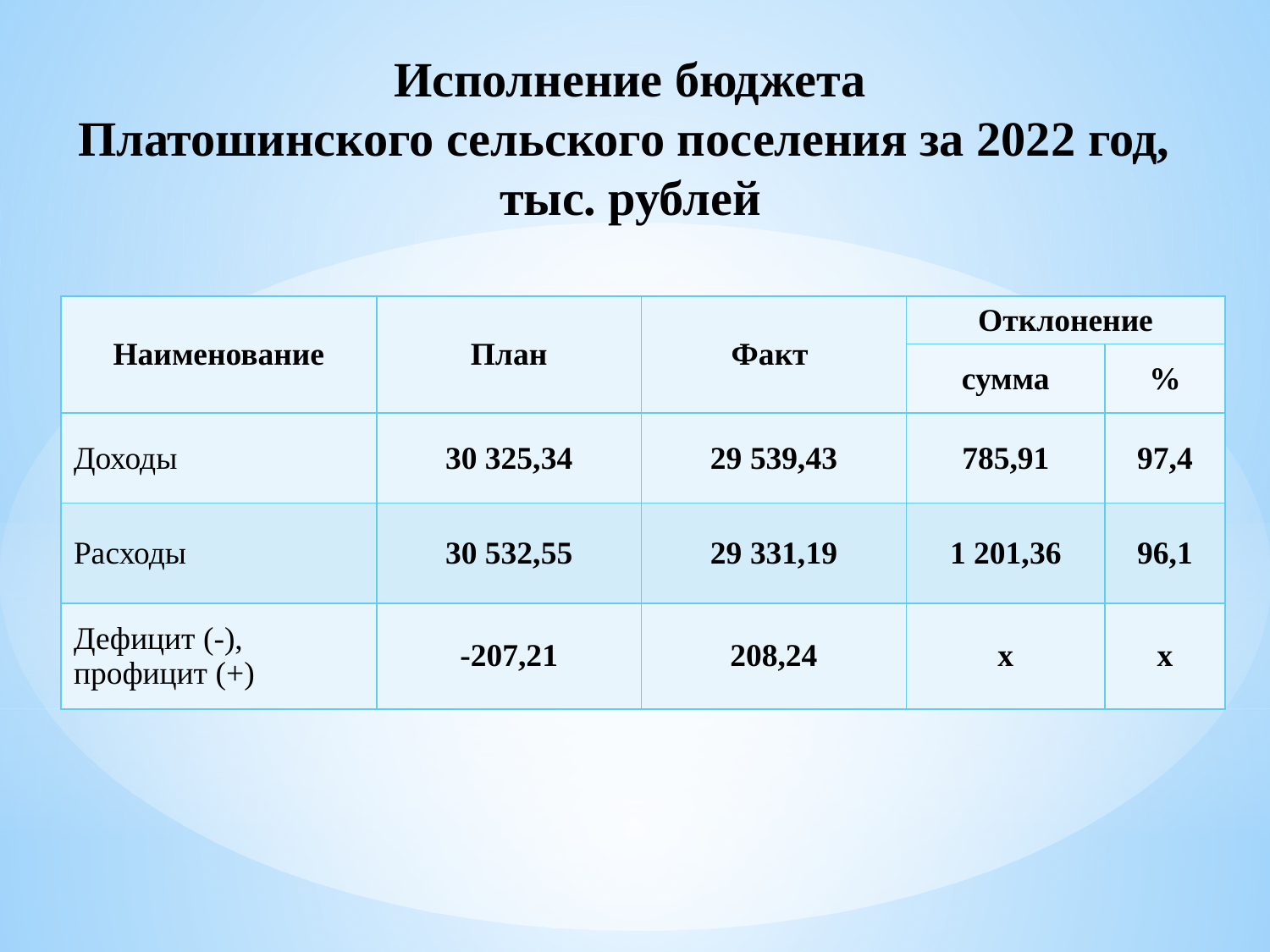

Исполнение бюджета
Платошинского сельского поселения за 2022 год,
тыс. рублей
| Наименование | План | Факт | Отклонение |  |
| --- | --- | --- | --- | --- |
|  |  |  | сумма | % |
| Доходы | 30 325,34 | 29 539,43 | 785,91 | 97,4 |
| Расходы | 30 532,55 | 29 331,19 | 1 201,36 | 96,1 |
| Дефицит (-), профицит (+) | -207,21 | 208,24 | х | х |